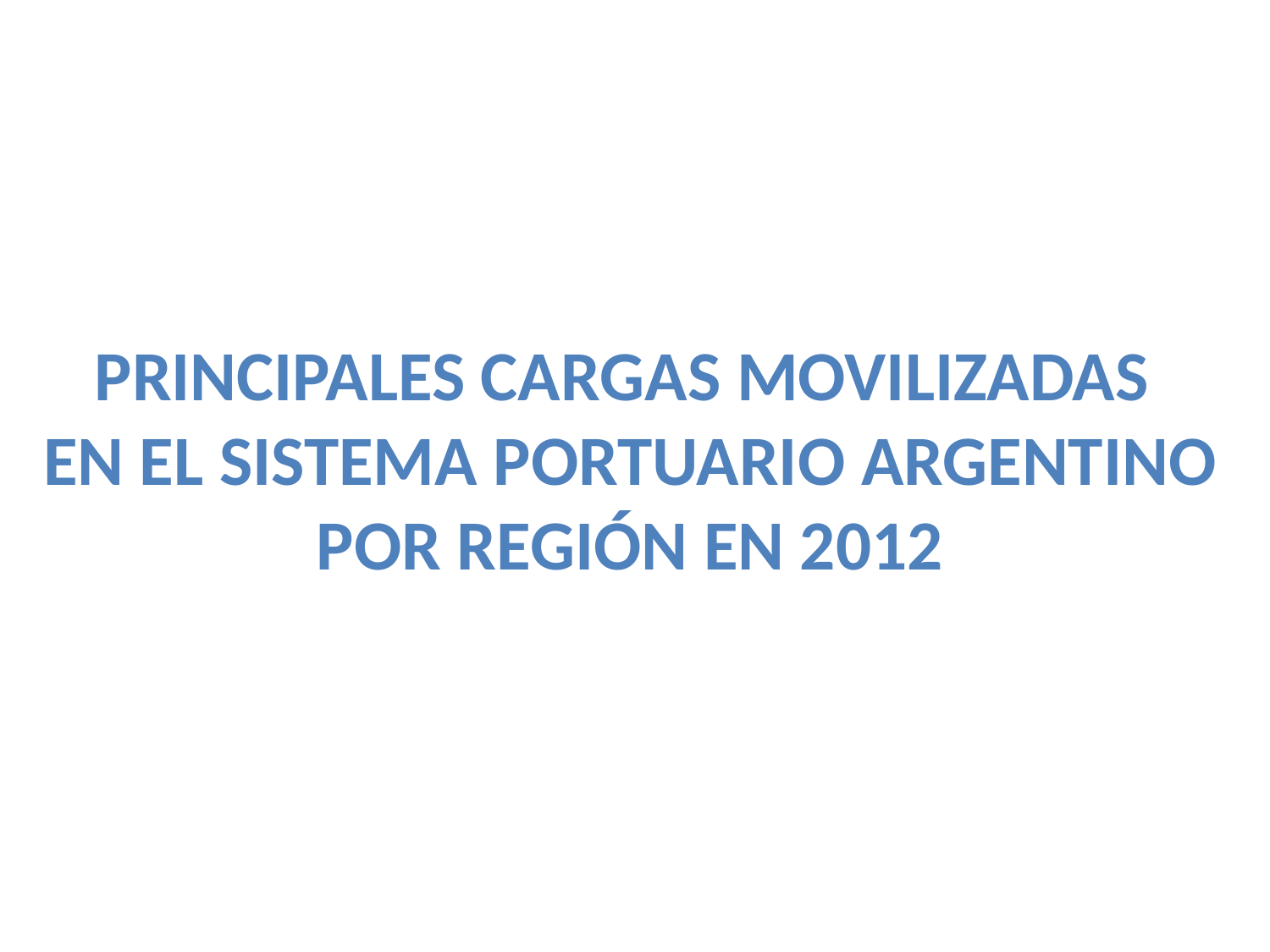

# PRINCIPALES CARGAS MOVILIZADAS EN EL SISTEMA PORTUARIO ARGENTINO POR REGIÓN EN 2012